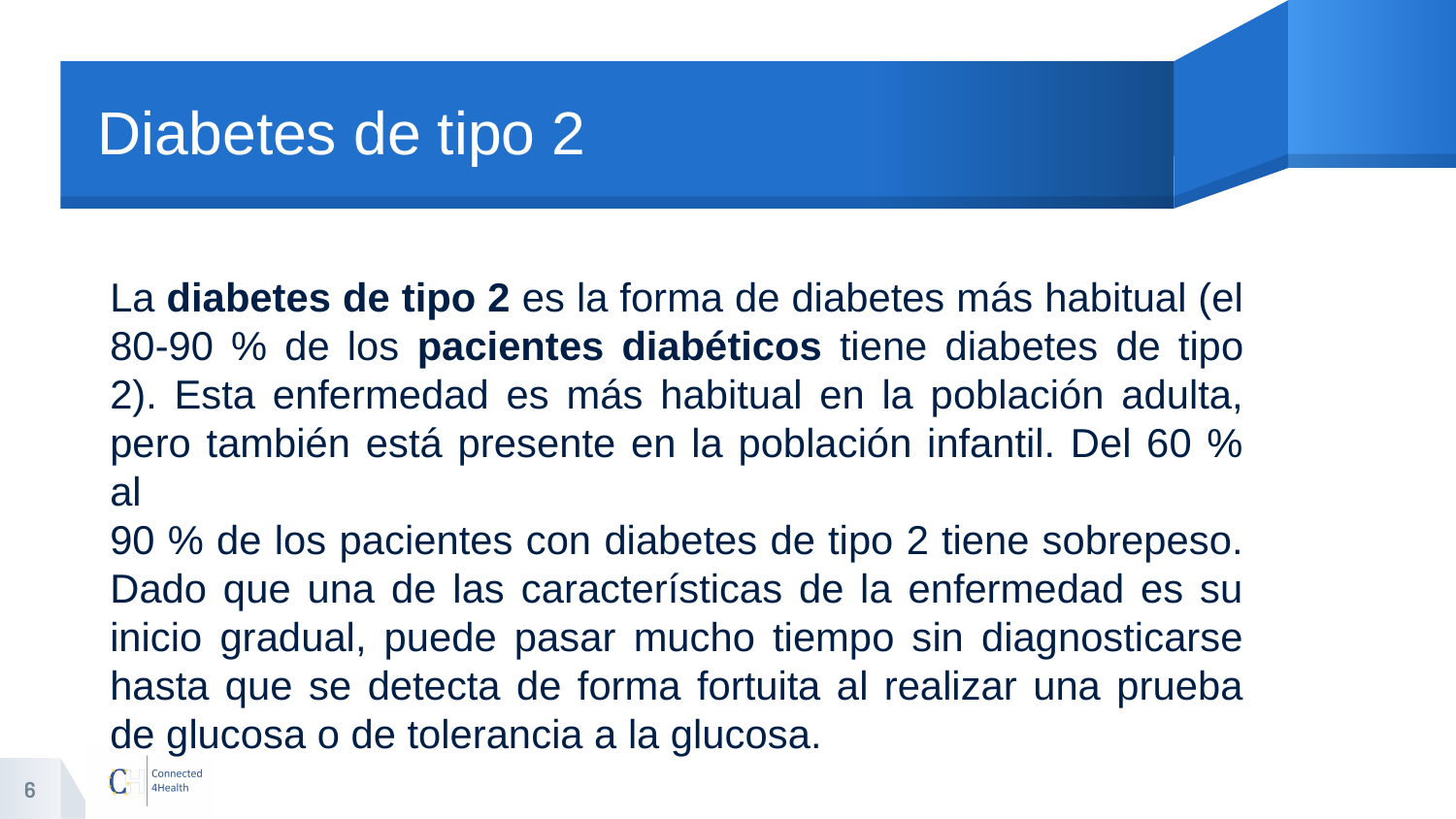

# Diabetes de tipo 2
La diabetes de tipo 2 es la forma de diabetes más habitual (el 80-90 % de los pacientes diabéticos tiene diabetes de tipo 2). Esta enfermedad es más habitual en la población adulta, pero también está presente en la población infantil. Del 60 % al
90 % de los pacientes con diabetes de tipo 2 tiene sobrepeso. Dado que una de las características de la enfermedad es su inicio gradual, puede pasar mucho tiempo sin diagnosticarse hasta que se detecta de forma fortuita al realizar una prueba de glucosa o de tolerancia a la glucosa.

6